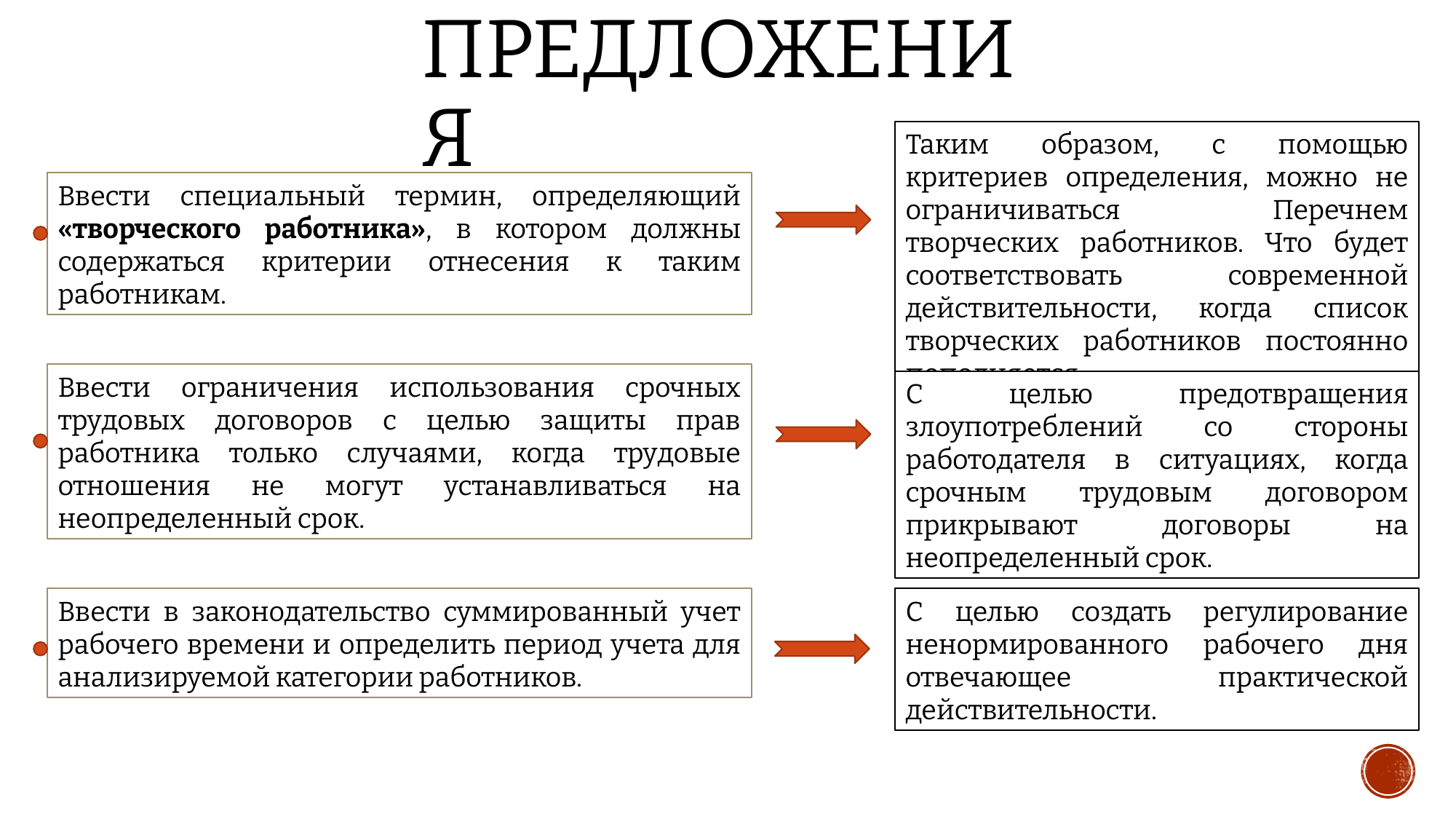

предложения
Таким образом, с помощью критериев определения, можно не ограничиваться Перечнем творческих работников. Что будет соответствовать современной действительности, когда список творческих работников постоянно пополняется.
Ввести специальный термин, определяющий «творческого работника», в котором должны содержаться критерии отнесения к таким работникам.

Ввести ограничения использования срочных трудовых договоров с целью защиты прав работника только случаями, когда трудовые отношения не могут устанавливаться на неопределенный срок.
С целью предотвращения злоупотреблений со стороны работодателя в ситуациях, когда срочным трудовым договором прикрывают договоры на неопределенный срок.

Ввести в законодательство суммированный учет рабочего времени и определить период учета для анализируемой категории работников.
С целью создать регулирование ненормированного рабочего дня отвечающее практической действительности.